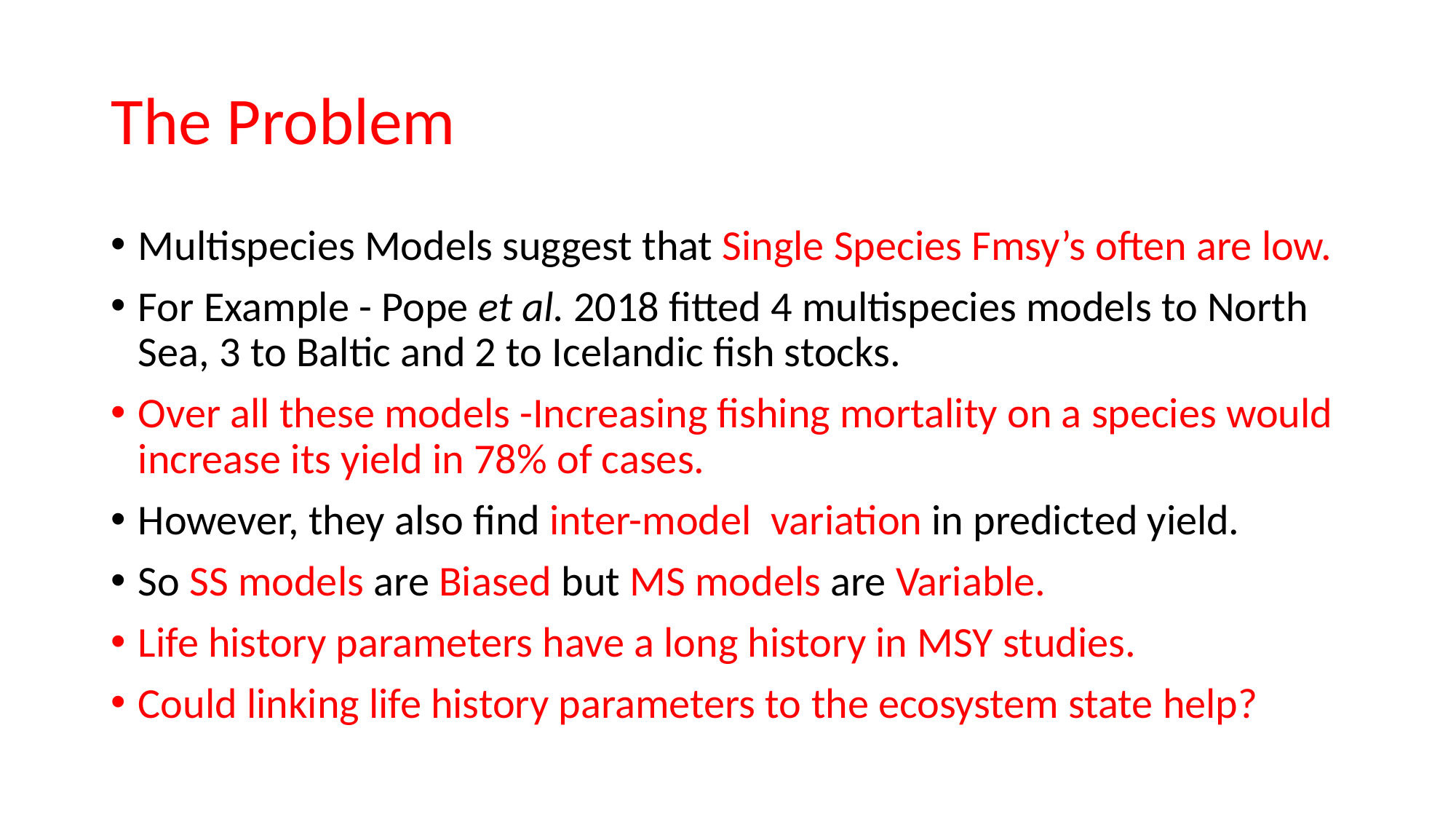

# The Problem
Multispecies Models suggest that Single Species Fmsy’s often are low.
For Example - Pope et al. 2018 fitted 4 multispecies models to North Sea, 3 to Baltic and 2 to Icelandic fish stocks.
Over all these models -Increasing fishing mortality on a species would increase its yield in 78% of cases.
However, they also find inter-model  variation in predicted yield.
So SS models are Biased but MS models are Variable.
Life history parameters have a long history in MSY studies.
Could linking life history parameters to the ecosystem state help?